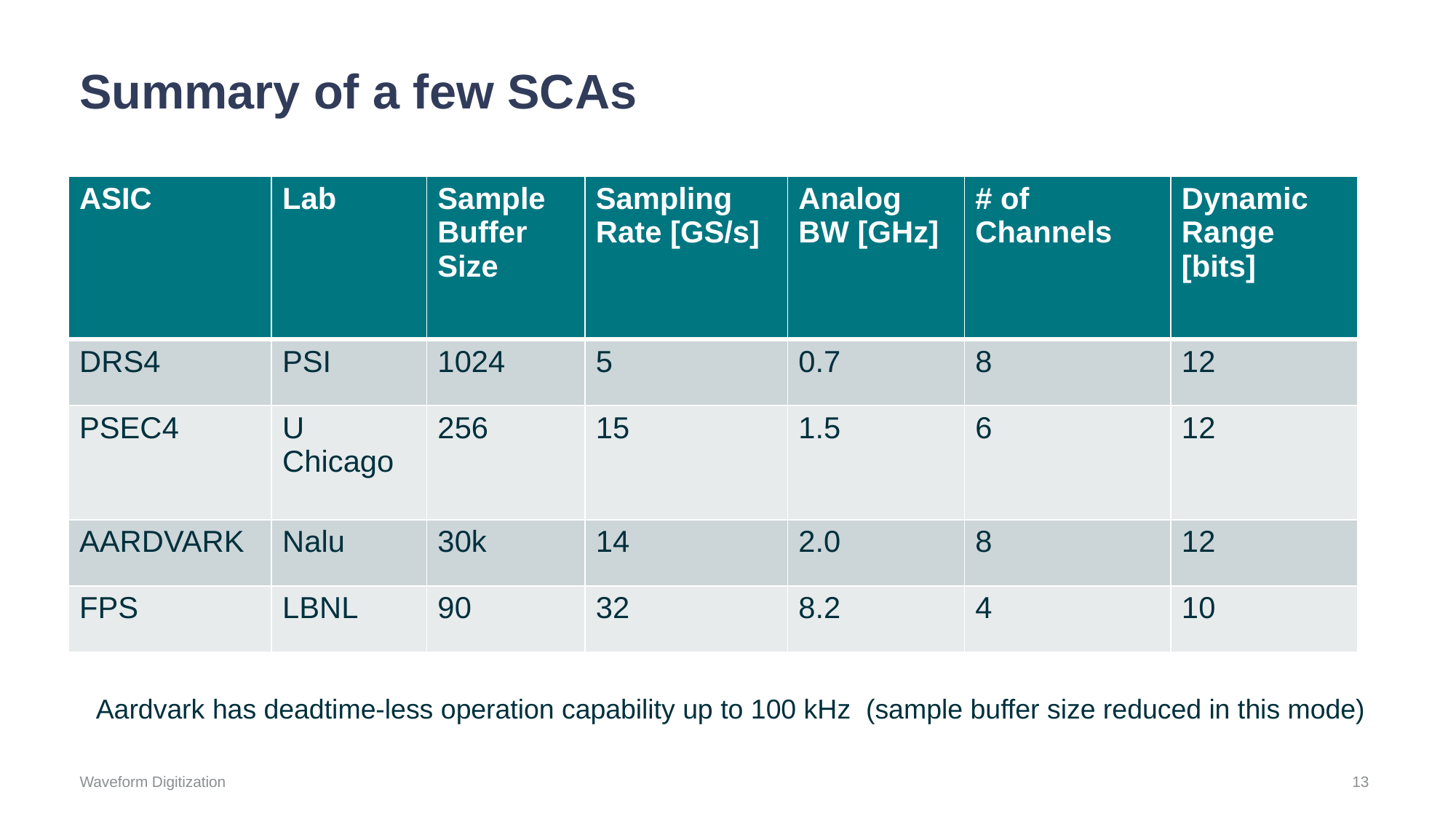

# Summary of a few SCAs
| ASIC | Lab | Sample Buffer Size | Sampling Rate [GS/s] | Analog BW [GHz] | # of Channels | Dynamic Range [bits] |
| --- | --- | --- | --- | --- | --- | --- |
| DRS4 | PSI | 1024 | 5 | 0.7 | 8 | 12 |
| PSEC4 | U Chicago | 256 | 15 | 1.5 | 6 | 12 |
| AARDVARK | Nalu | 30k | 14 | 2.0 | 8 | 12 |
| FPS | LBNL | 90 | 32 | 8.2 | 4 | 10 |
Aardvark has deadtime-less operation capability up to 100 kHz  (sample buffer size reduced in this mode)
13
Waveform Digitization